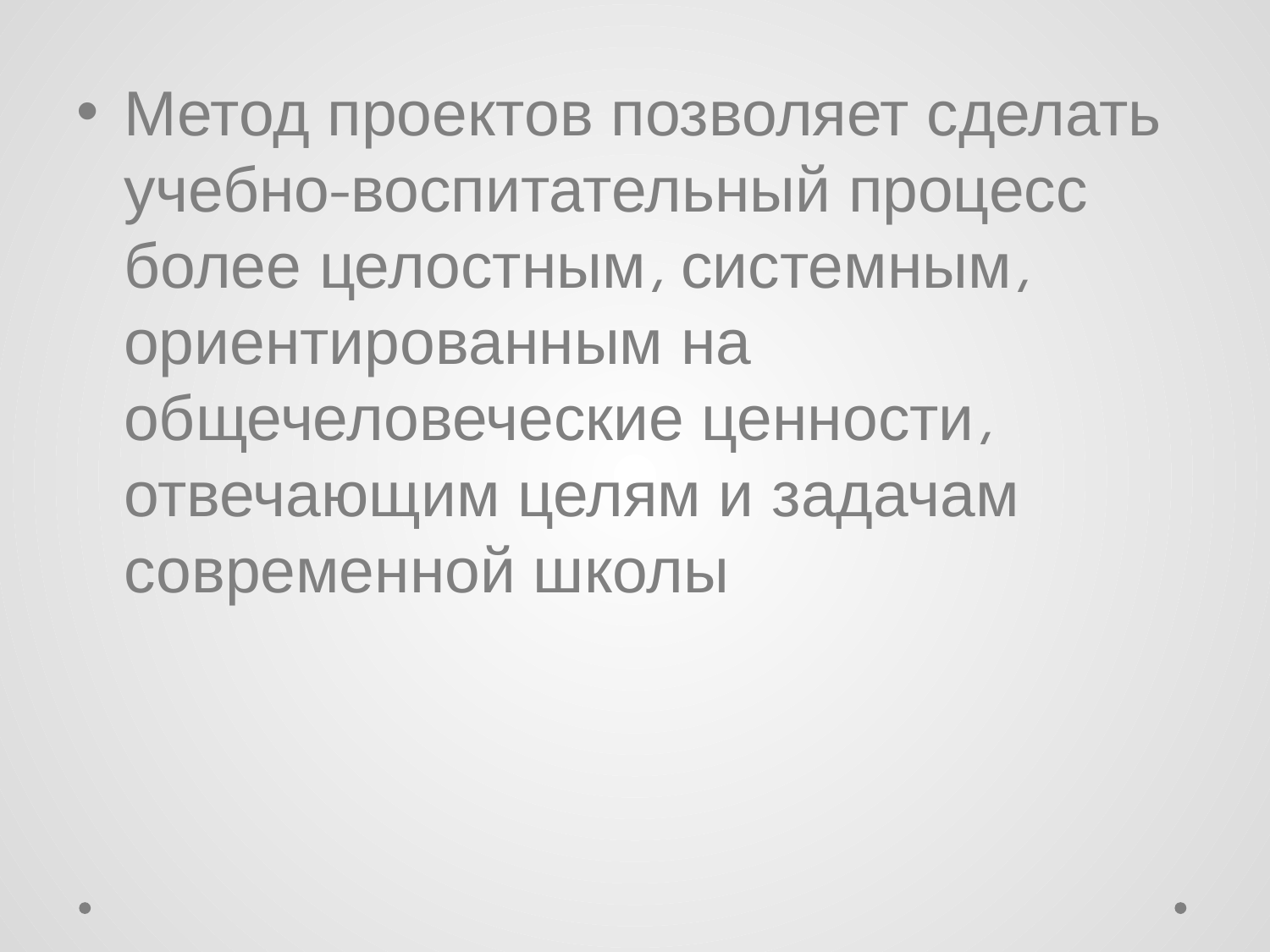

#
Метод проектов позволяет сделать учебно-воспитательный процесс более целостным, системным, ориентированным на общечеловеческие ценности, отвечающим целям и задачам современной школы